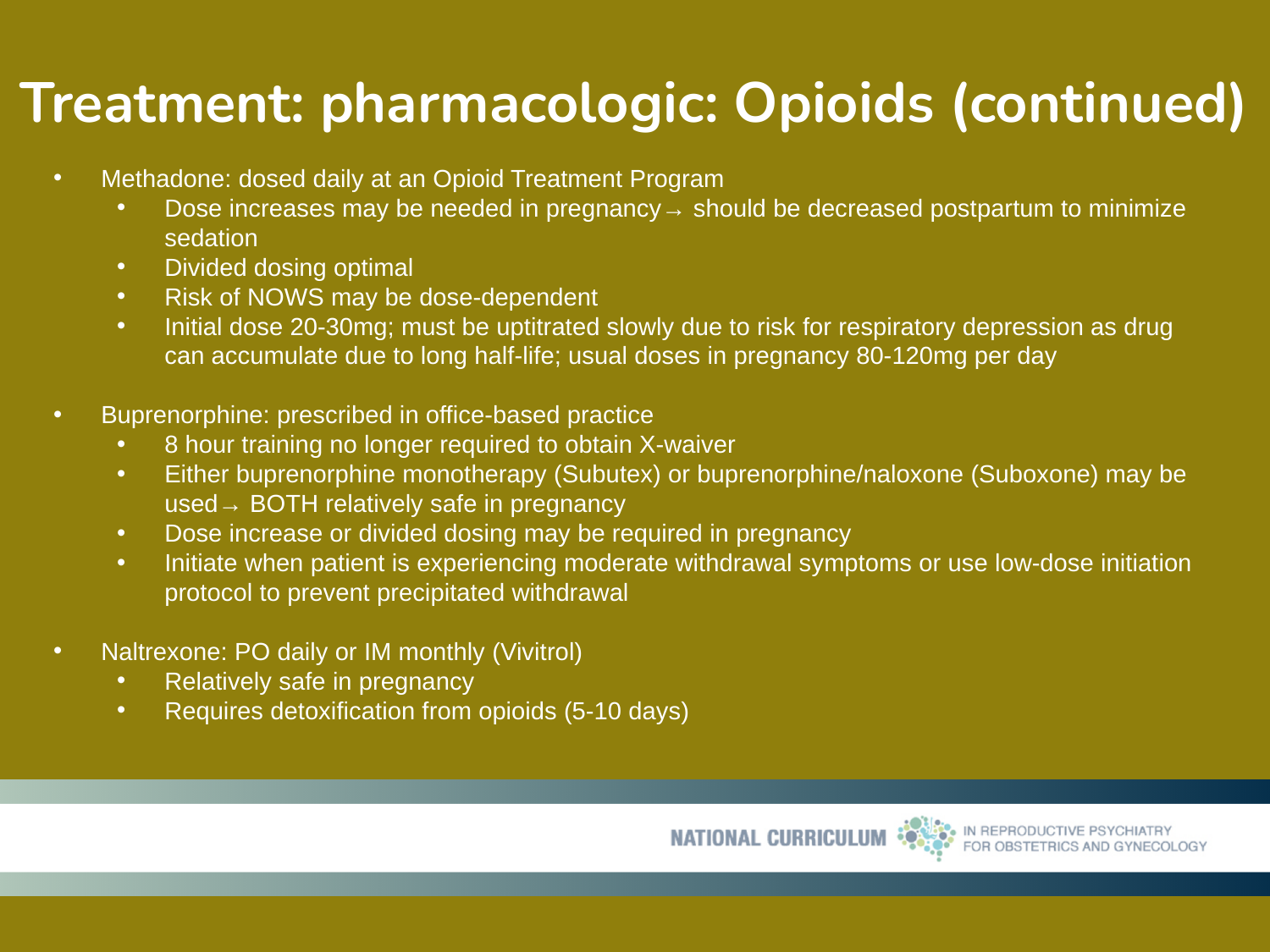

# Treatment: pharmacologic: Opioids (continued)
Methadone: dosed daily at an Opioid Treatment Program
Dose increases may be needed in pregnancy→ should be decreased postpartum to minimize sedation
Divided dosing optimal
Risk of NOWS may be dose-dependent
Initial dose 20-30mg; must be uptitrated slowly due to risk for respiratory depression as drug can accumulate due to long half-life; usual doses in pregnancy 80-120mg per day

Buprenorphine: prescribed in office-based practice
8 hour training no longer required to obtain X-waiver
Either buprenorphine monotherapy (Subutex) or buprenorphine/naloxone (Suboxone) may be used→ BOTH relatively safe in pregnancy
Dose increase or divided dosing may be required in pregnancy
Initiate when patient is experiencing moderate withdrawal symptoms or use low-dose initiation protocol to prevent precipitated withdrawal

Naltrexone: PO daily or IM monthly (Vivitrol)
Relatively safe in pregnancy
Requires detoxification from opioids (5-10 days)